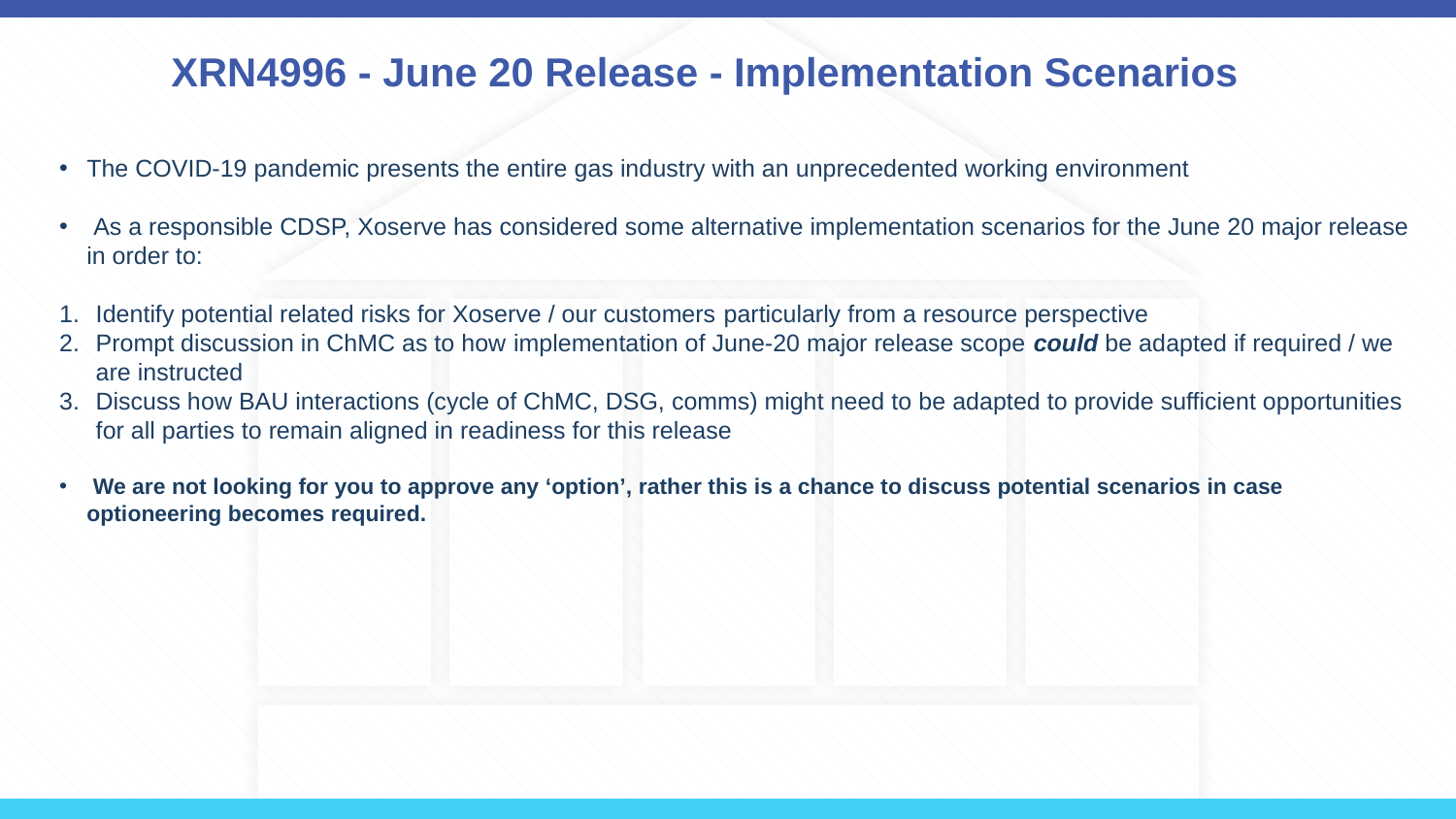

# XRN4996 - June 20 Release - Implementation Scenarios
The COVID-19 pandemic presents the entire gas industry with an unprecedented working environment

 As a responsible CDSP, Xoserve has considered some alternative implementation scenarios for the June 20 major release in order to:

Identify potential related risks for Xoserve / our customers particularly from a resource perspective
Prompt discussion in ChMC as to how implementation of June-20 major release scope could be adapted if required / we are instructed
Discuss how BAU interactions (cycle of ChMC, DSG, comms) might need to be adapted to provide sufficient opportunities for all parties to remain aligned in readiness for this release

 We are not looking for you to approve any ‘option’, rather this is a chance to discuss potential scenarios in case optioneering becomes required.